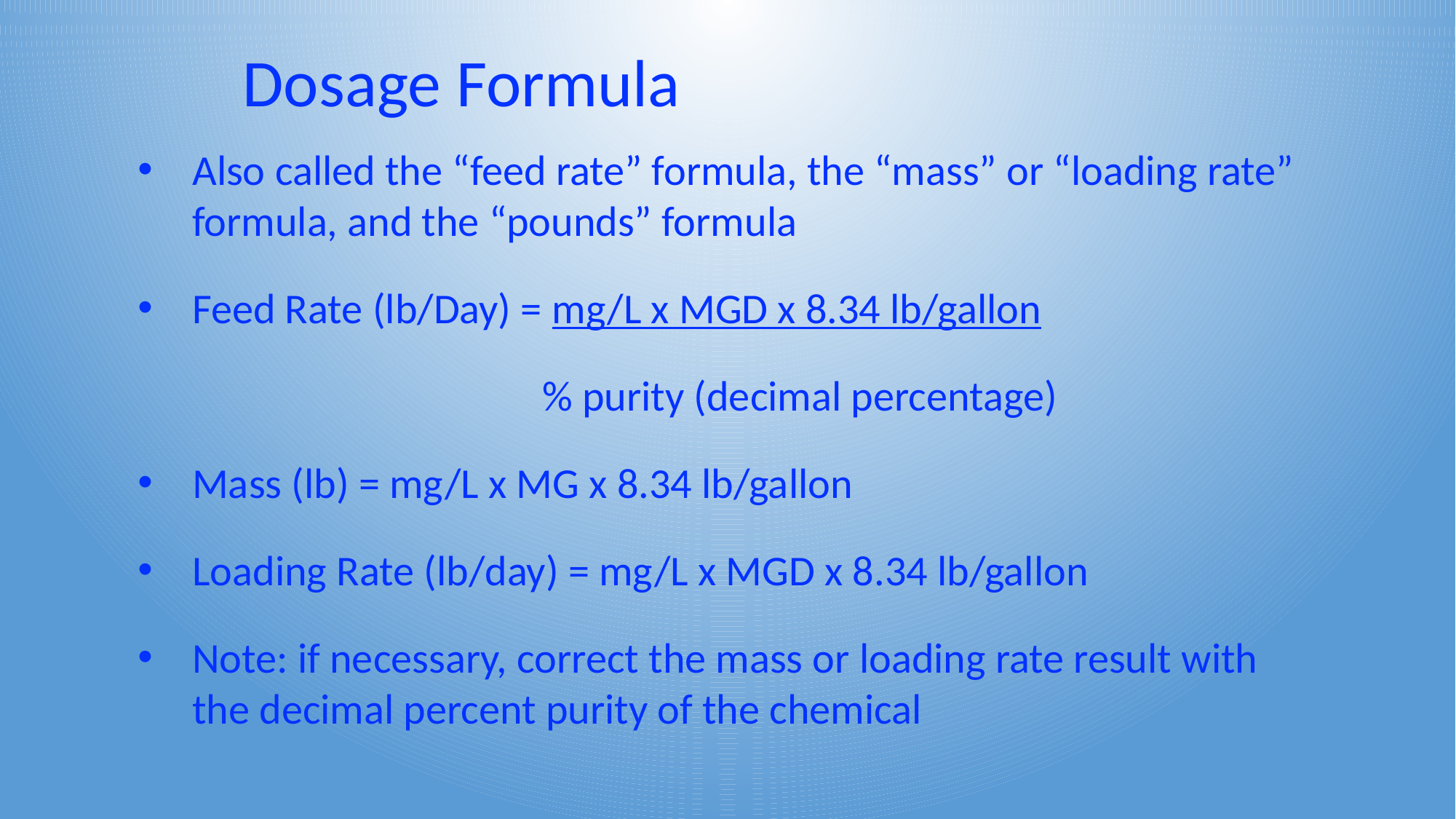

# Dosage Formula
Also called the “feed rate” formula, the “mass” or “loading rate” formula, and the “pounds” formula
Feed Rate (lb/Day) = mg/L x MGD x 8.34 lb/gallon
			        % purity (decimal percentage)
Mass (lb) = mg/L x MG x 8.34 lb/gallon
Loading Rate (lb/day) = mg/L x MGD x 8.34 lb/gallon
Note: if necessary, correct the mass or loading rate result with the decimal percent purity of the chemical